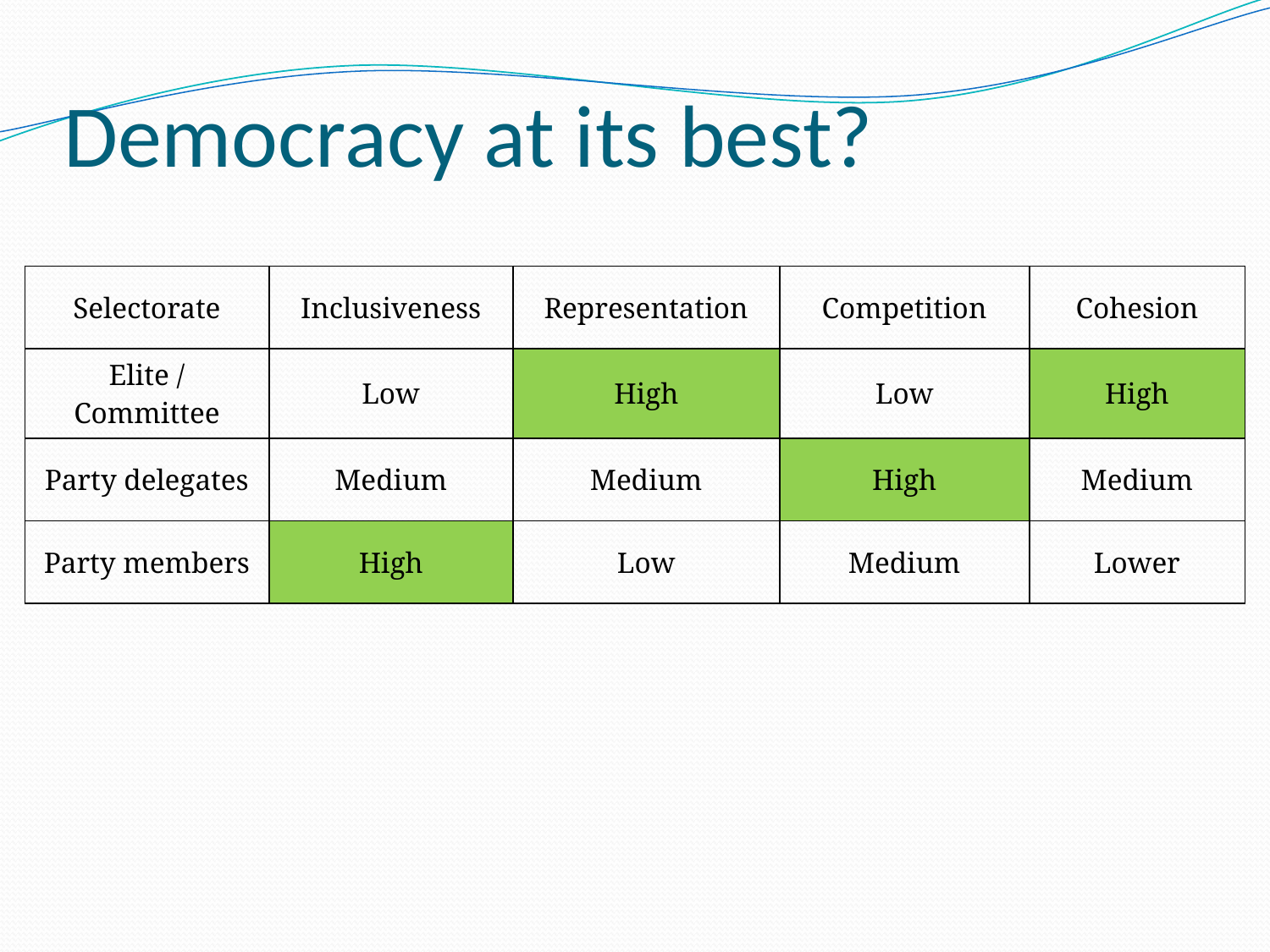

# Democracy at its best?
| Selectorate | Inclusiveness | Representation | Competition | Cohesion |
| --- | --- | --- | --- | --- |
| Elite / Committee | Low | High | Low | High |
| Party delegates | Medium | Medium | High | Medium |
| Party members | High | Low | Medium | Lower |